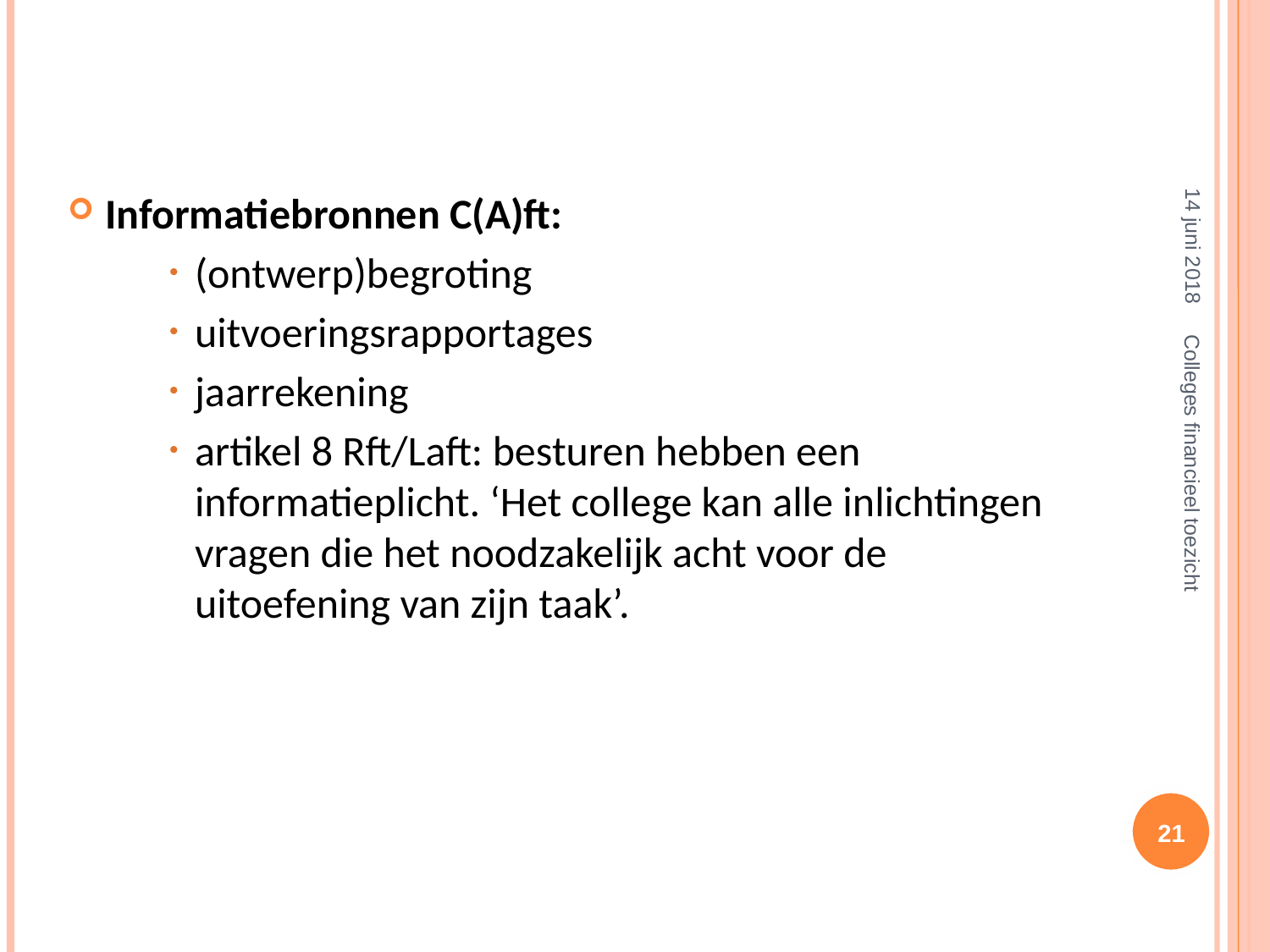

Informatiebronnen C(A)ft:
(ontwerp)begroting
uitvoeringsrapportages
jaarrekening
artikel 8 Rft/Laft: besturen hebben een informatieplicht. ‘Het college kan alle inlichtingen vragen die het noodzakelijk acht voor de uitoefening van zijn taak’.
14 juni 2018
Colleges financieel toezicht
21